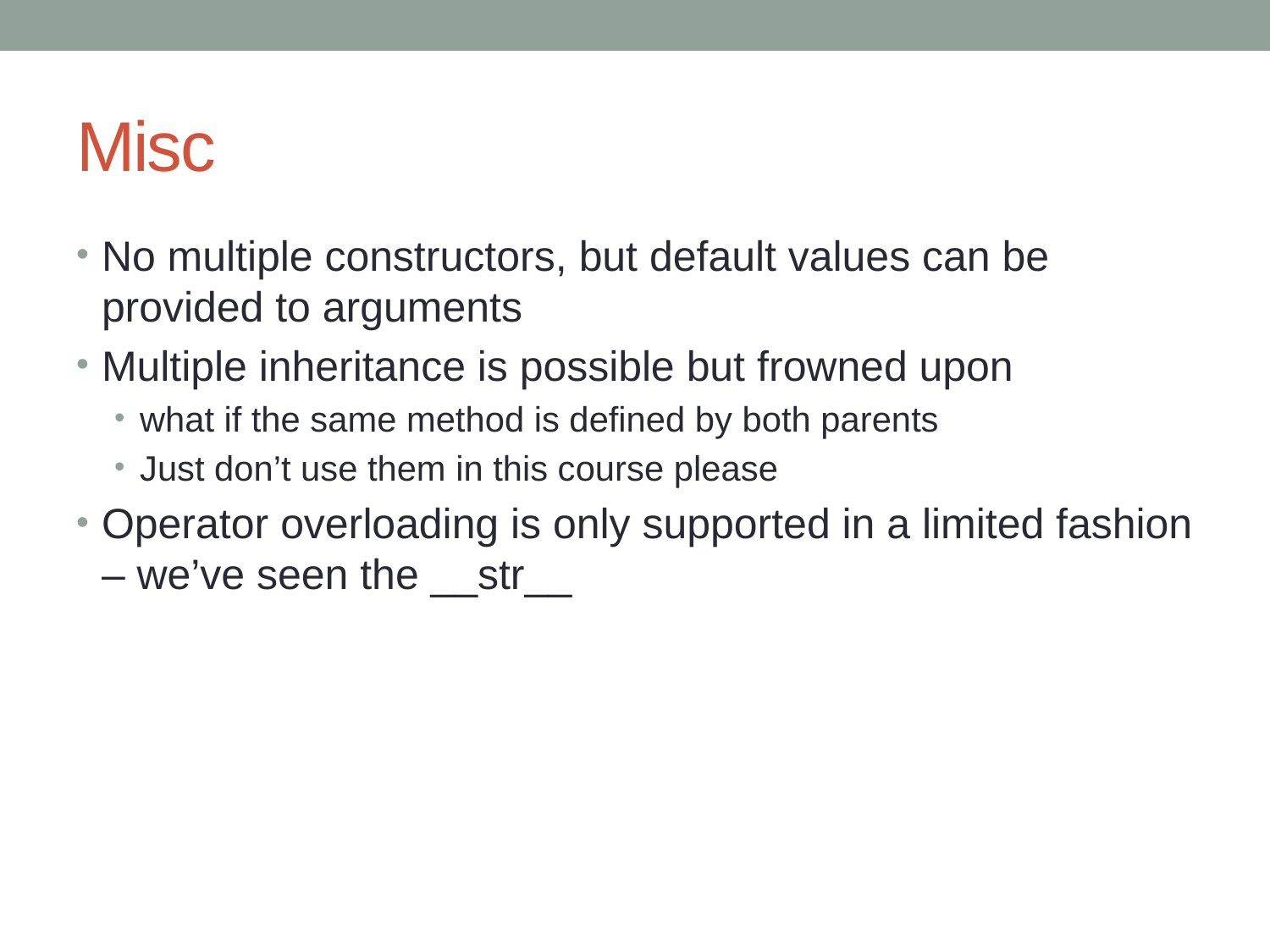

# Misc
No multiple constructors, but default values can be provided to arguments
Multiple inheritance is possible but frowned upon
what if the same method is defined by both parents
Just don’t use them in this course please
Operator overloading is only supported in a limited fashion – we’ve seen the __str__